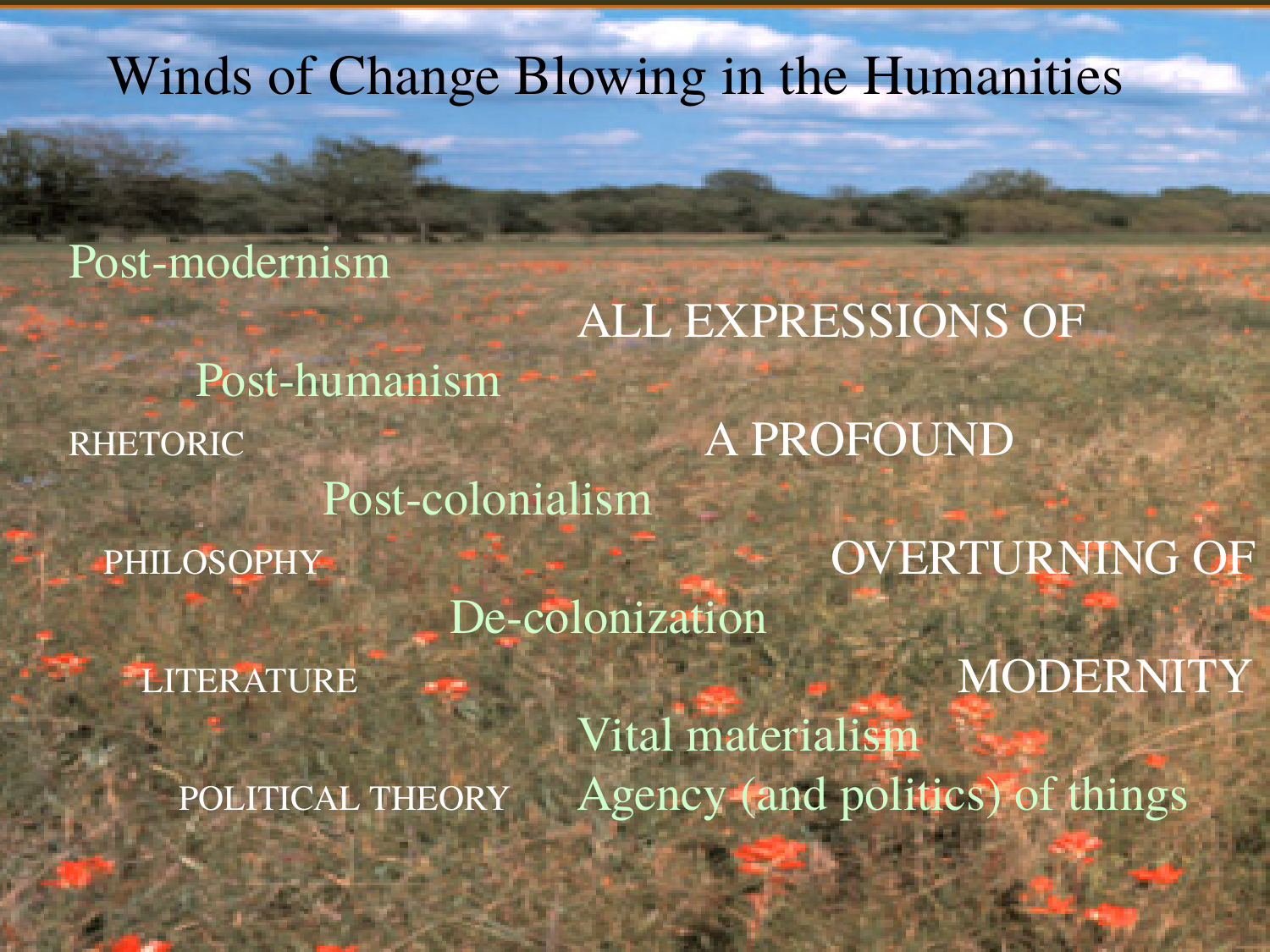

Winds of Change Blowing in the Humanities
Post-modernism
				ALL EXPRESSIONS OF
	Post-humanism
RHETORIC 				A PROFOUND
		Post-colonialism
    PHILOSOPHY				OVERTURNING OF
			De-colonization
      LITERATURE					MODERNITY
				Vital materialism
         POLITICAL THEORY	Agency (and politics) of things